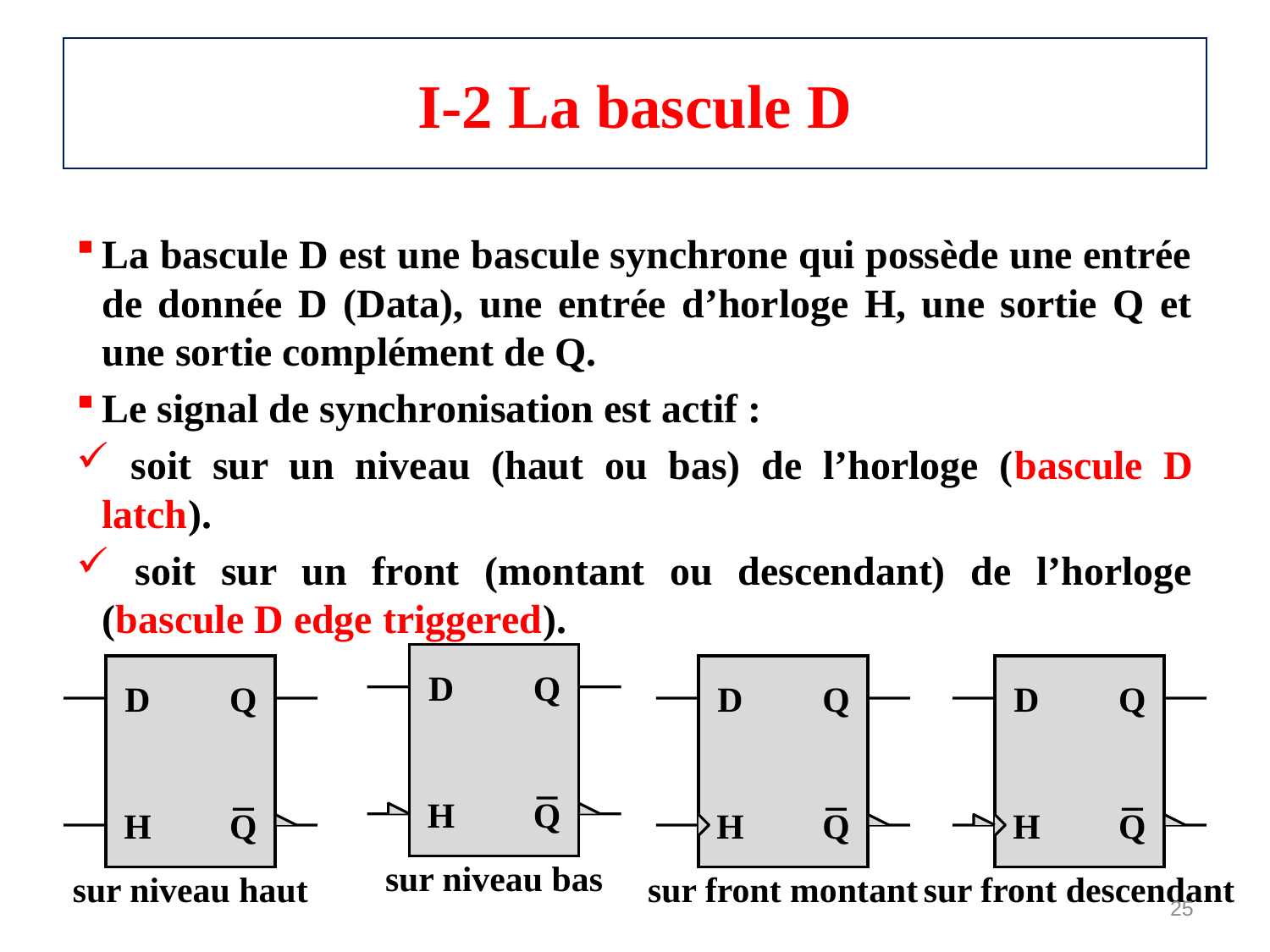

# I-2 La bascule D
La bascule D est une bascule synchrone qui possède une entrée de donnée D (Data), une entrée d’horloge H, une sortie Q et une sortie complément de Q.
Le signal de synchronisation est actif :
 soit sur un niveau (haut ou bas) de l’horloge (bascule D latch).
 soit sur un front (montant ou descendant) de l’horloge (bascule D edge triggered).

D
Q

H
Q

sur niveau bas

D
Q

H
Q

sur niveau haut

D
Q

H
Q

sur front montant

D
Q

H
Q

sur front descendant
25